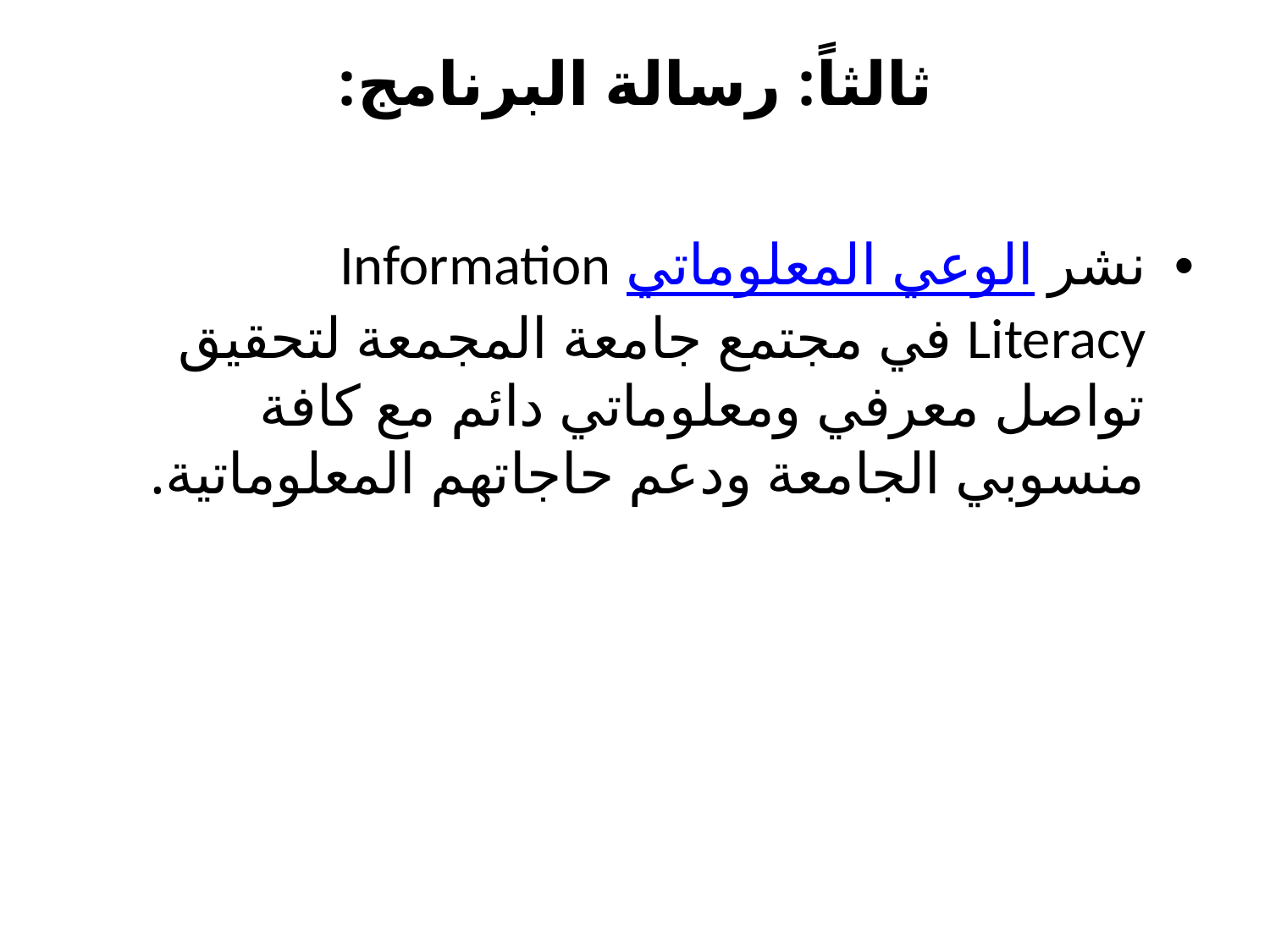

# ثالثاً: رسالة البرنامج:
نشر الوعي المعلوماتي Information Literacy في مجتمع جامعة المجمعة لتحقيق تواصل معرفي ومعلوماتي دائم مع كافة منسوبي الجامعة ودعم حاجاتهم المعلوماتية.